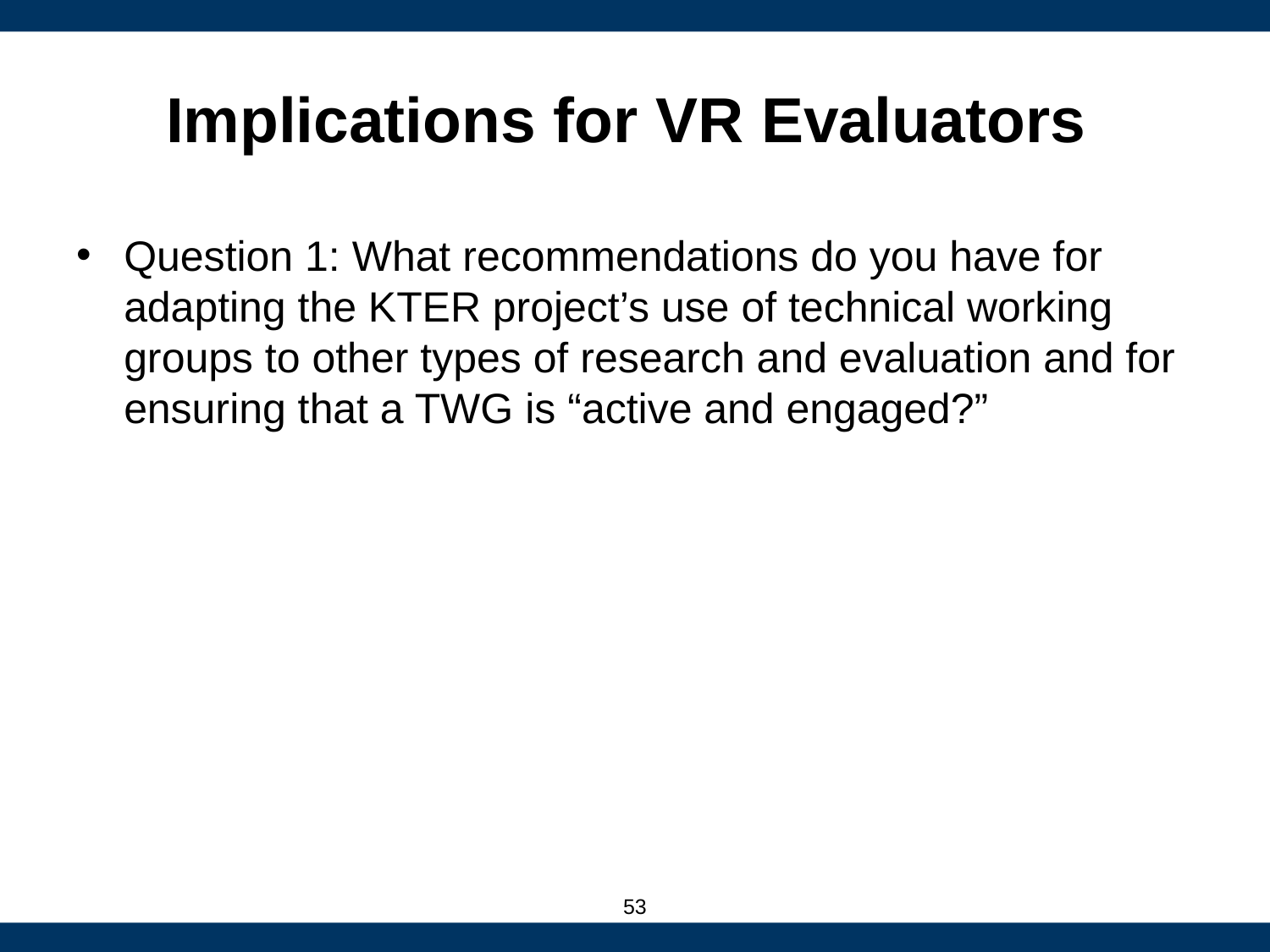

# Implications for VR Evaluators
Question 1: What recommendations do you have for adapting the KTER project’s use of technical working groups to other types of research and evaluation and for ensuring that a TWG is “active and engaged?”
53